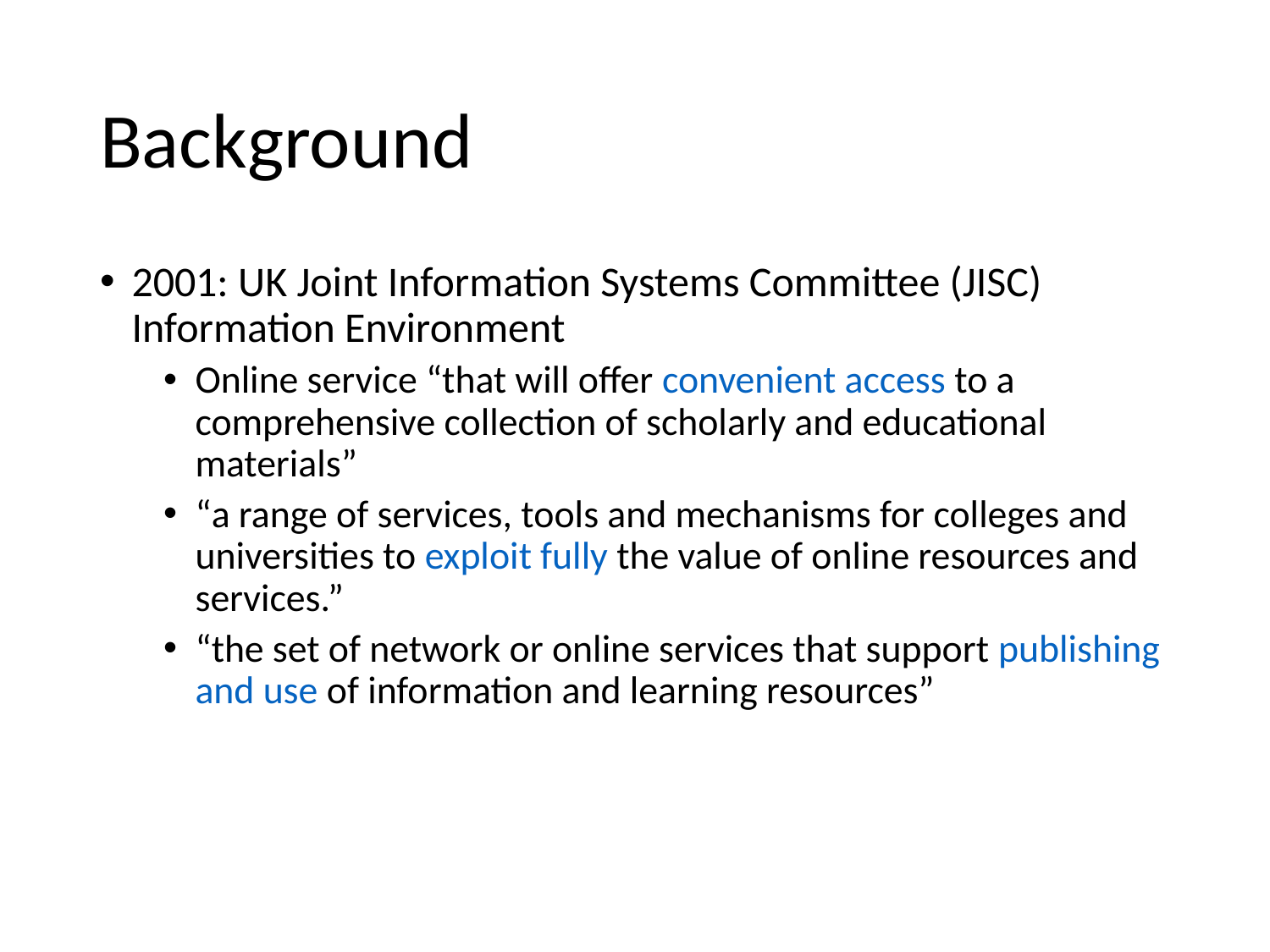

# Background
2001: UK Joint Information Systems Committee (JISC) Information Environment
Online service “that will offer convenient access to a comprehensive collection of scholarly and educational materials”
“a range of services, tools and mechanisms for colleges and universities to exploit fully the value of online resources and services.”
“the set of network or online services that support publishing and use of information and learning resources”